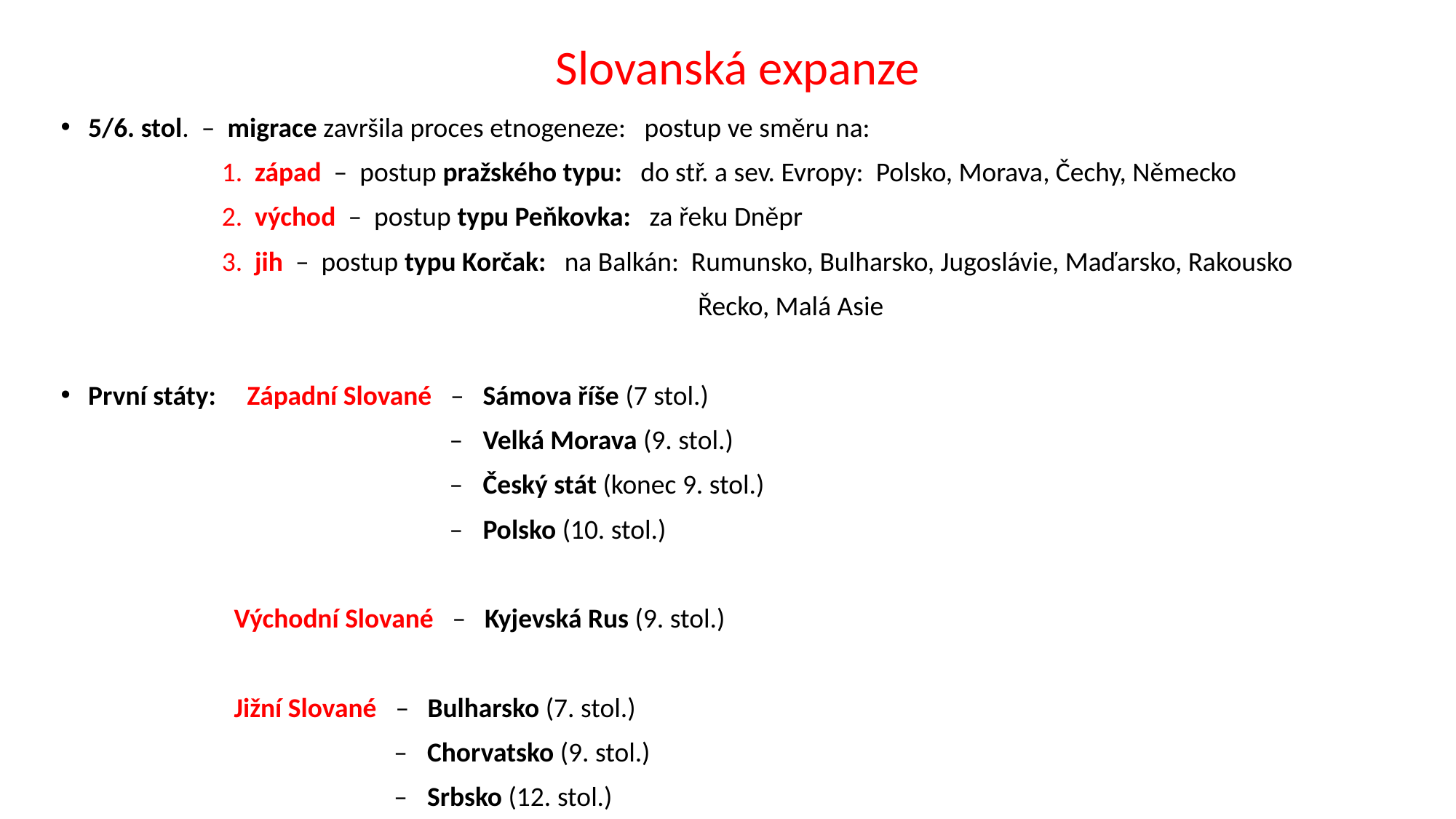

Slovanská expanze
5/6. stol.  –  migrace završila proces etnogeneze:   postup ve směru na:
                          1.  západ  –  postup pražského typu:   do stř. a sev. Evropy:  Polsko, Morava, Čechy, Německo
                          2.  východ  –  postup typu Peňkovka:   za řeku Dněpr
                          3.  jih  –  postup typu Korčak:   na Balkán:  Rumunsko, Bulharsko, Jugoslávie, Maďarsko, Rakousko
                                                                                                       Řecko, Malá Asie

První státy:     Západní Slované   –   Sámova říše (7 stol.)
                                                               –   Velká Morava (9. stol.)
                                                               –   Český stát (konec 9. stol.)
                                                               –   Polsko (10. stol.)

                            Východní Slované   –   Kyjevská Rus (9. stol.)

                            Jižní Slované   –   Bulharsko (7. stol.)
                                                      –   Chorvatsko (9. stol.)
                                                      –   Srbsko (12. stol.)